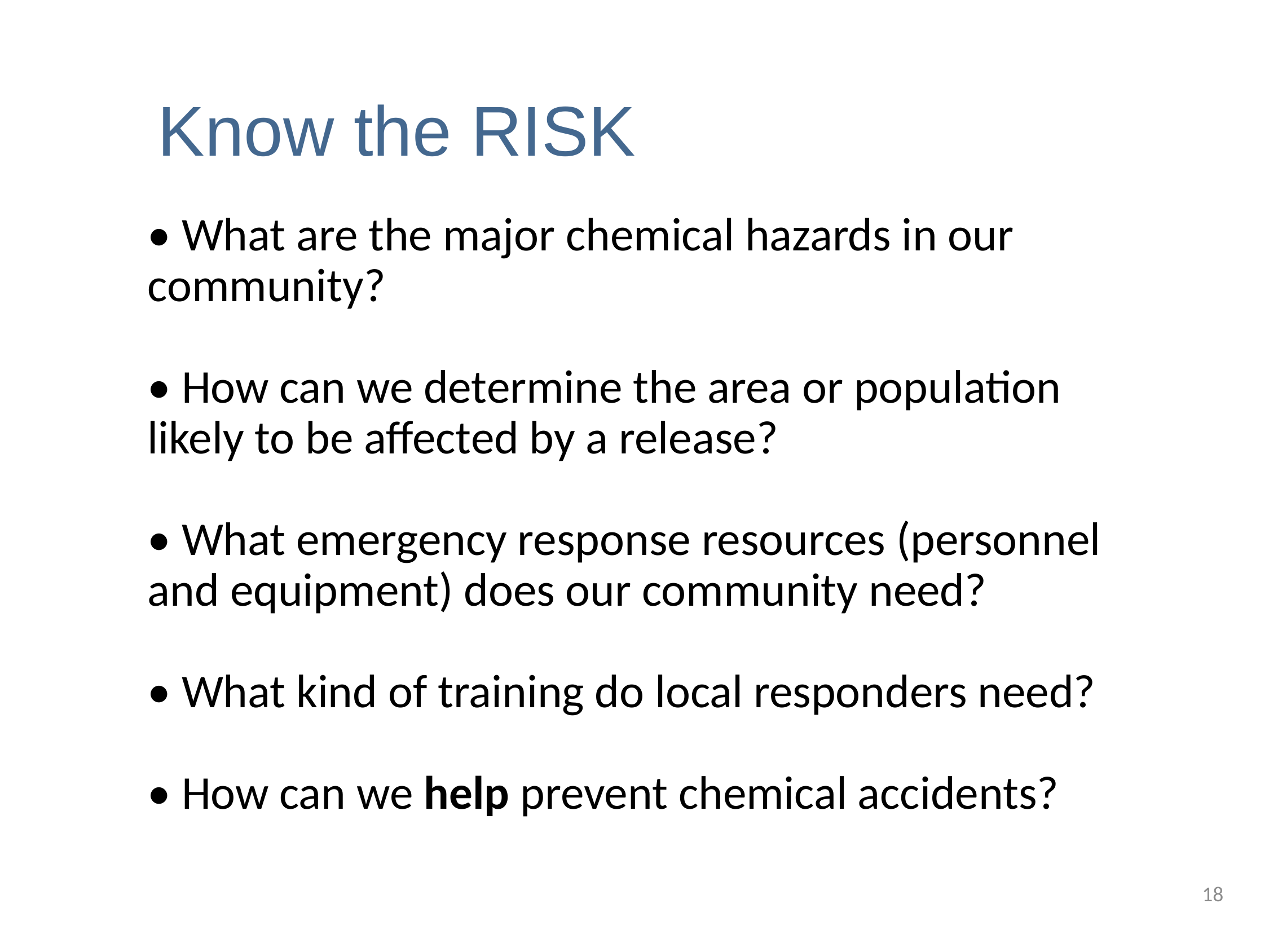

# Know the RISK
• What are the major chemical hazards in our community?

• How can we determine the area or population likely to be affected by a release?

• What emergency response resources (personnel and equipment) does our community need?

• What kind of training do local responders need?

• How can we help prevent chemical accidents?